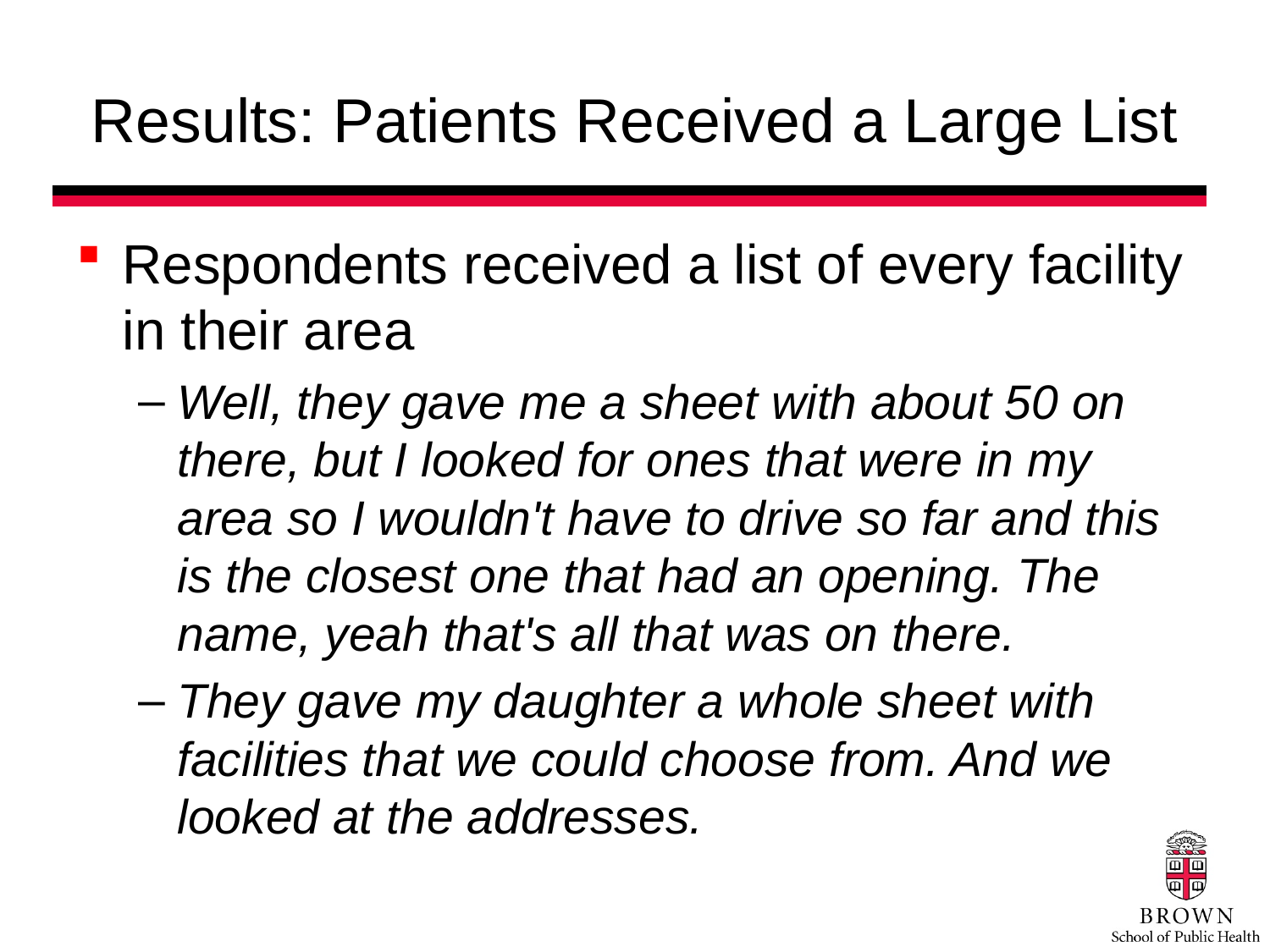

# Results: Patients Received a Large List
Respondents received a list of every facility in their area
Well, they gave me a sheet with about 50 on there, but I looked for ones that were in my area so I wouldn't have to drive so far and this is the closest one that had an opening. The name, yeah that's all that was on there.
They gave my daughter a whole sheet with facilities that we could choose from. And we looked at the addresses.